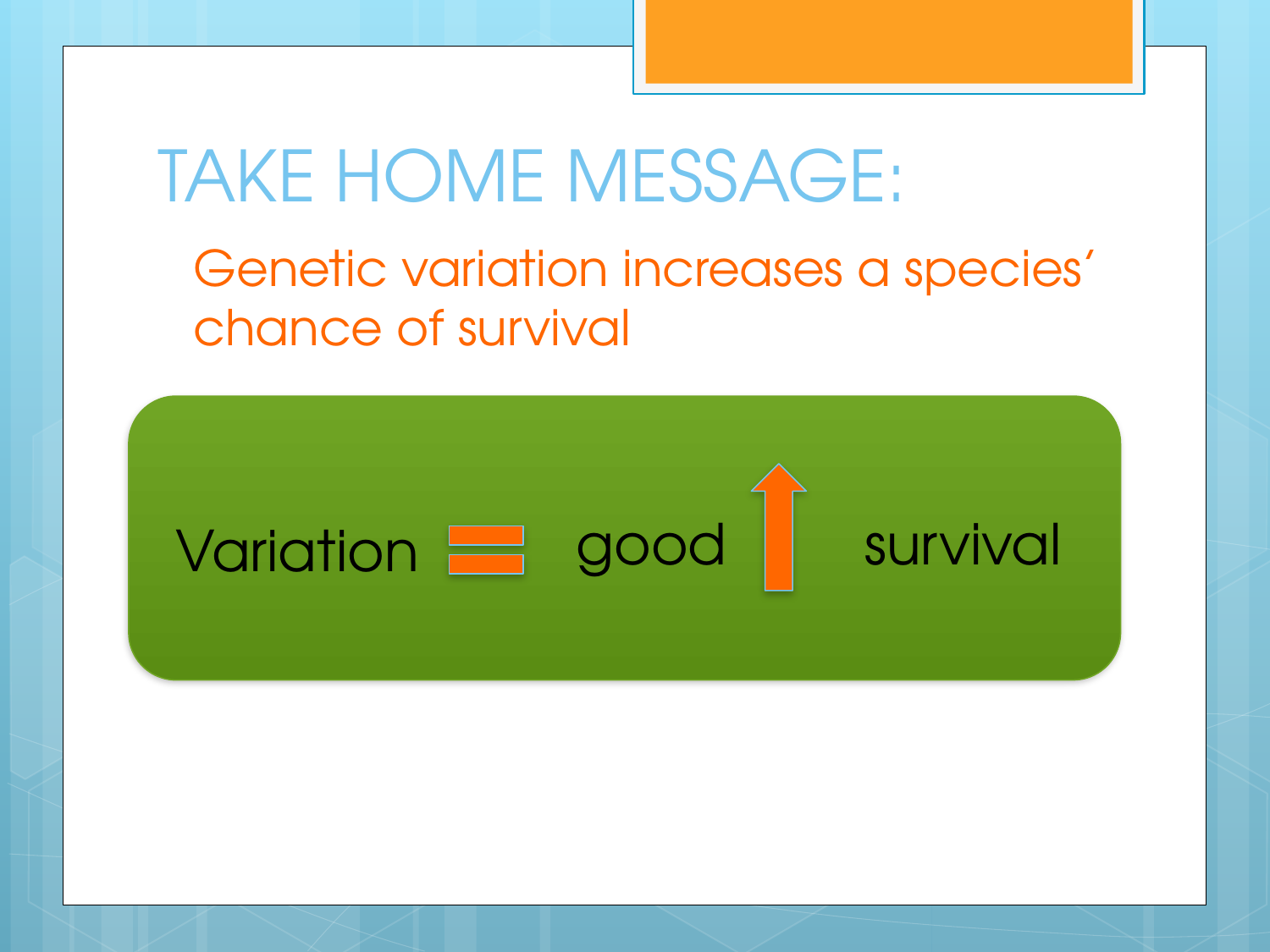

# TAKE HOME MESSAGE:
Genetic variation increases a species’ chance of survival

good
survival
Variation